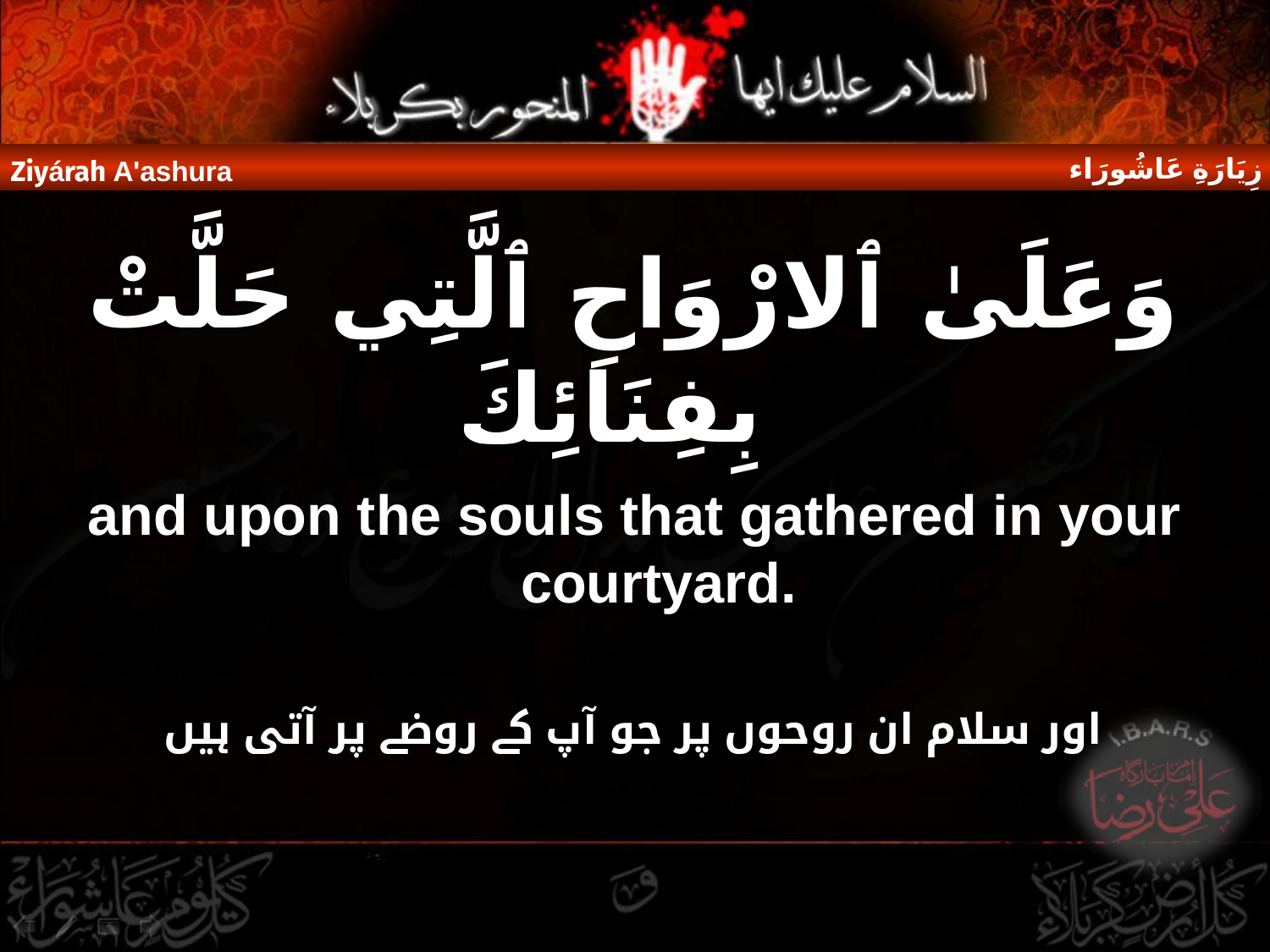

زِيَارَةِ عَاشُورَاء
Ziyárah A'ashura
وَعَلَىٰ ٱلارْوَاحِ ٱلَّتِي حَلَّتْ بِفِنَائِكَ
and upon the souls that gathered in your courtyard.
اور سلام ان روحوں پر جو آپ کے روضے پر آتی ہیں